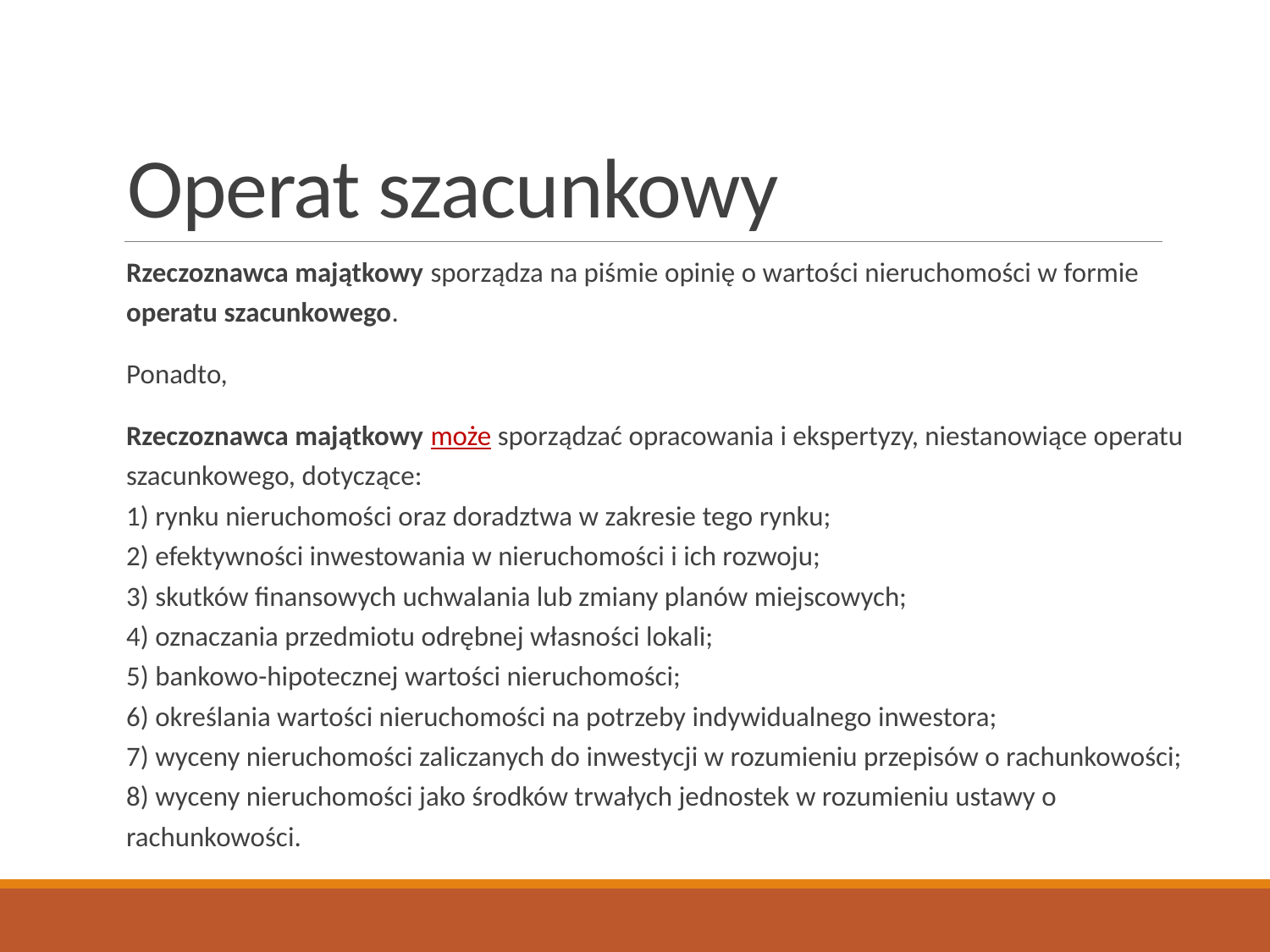

# Operat szacunkowy
Rzeczoznawca majątkowy sporządza na piśmie opinię o wartości nieruchomości w formie operatu szacunkowego.
Ponadto,
Rzeczoznawca majątkowy może sporządzać opracowania i ekspertyzy, niestanowiące operatu szacunkowego, dotyczące:
1) rynku nieruchomości oraz doradztwa w zakresie tego rynku;
2) efektywności inwestowania w nieruchomości i ich rozwoju;
3) skutków finansowych uchwalania lub zmiany planów miejscowych;
4) oznaczania przedmiotu odrębnej własności lokali;
5) bankowo-hipotecznej wartości nieruchomości;
6) określania wartości nieruchomości na potrzeby indywidualnego inwestora;
7) wyceny nieruchomości zaliczanych do inwestycji w rozumieniu przepisów o rachunkowości;
8) wyceny nieruchomości jako środków trwałych jednostek w rozumieniu ustawy o rachunkowości.